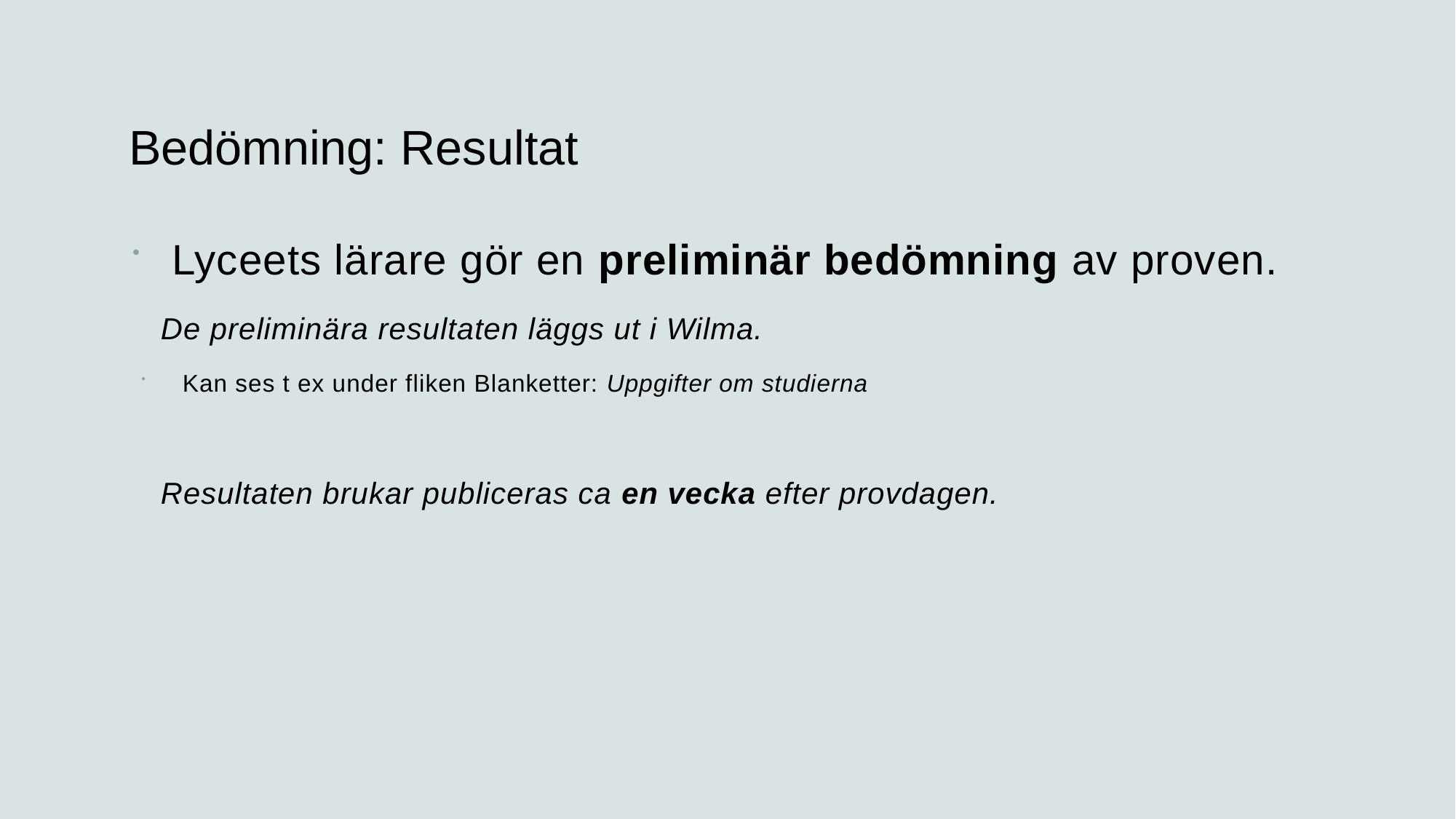

# Bedömning: Resultat
Lyceets lärare gör en preliminär bedömning av proven.
De preliminära resultaten läggs ut i Wilma.
Kan ses t ex under fliken Blanketter: Uppgifter om studierna

Resultaten brukar publiceras ca en vecka efter provdagen.